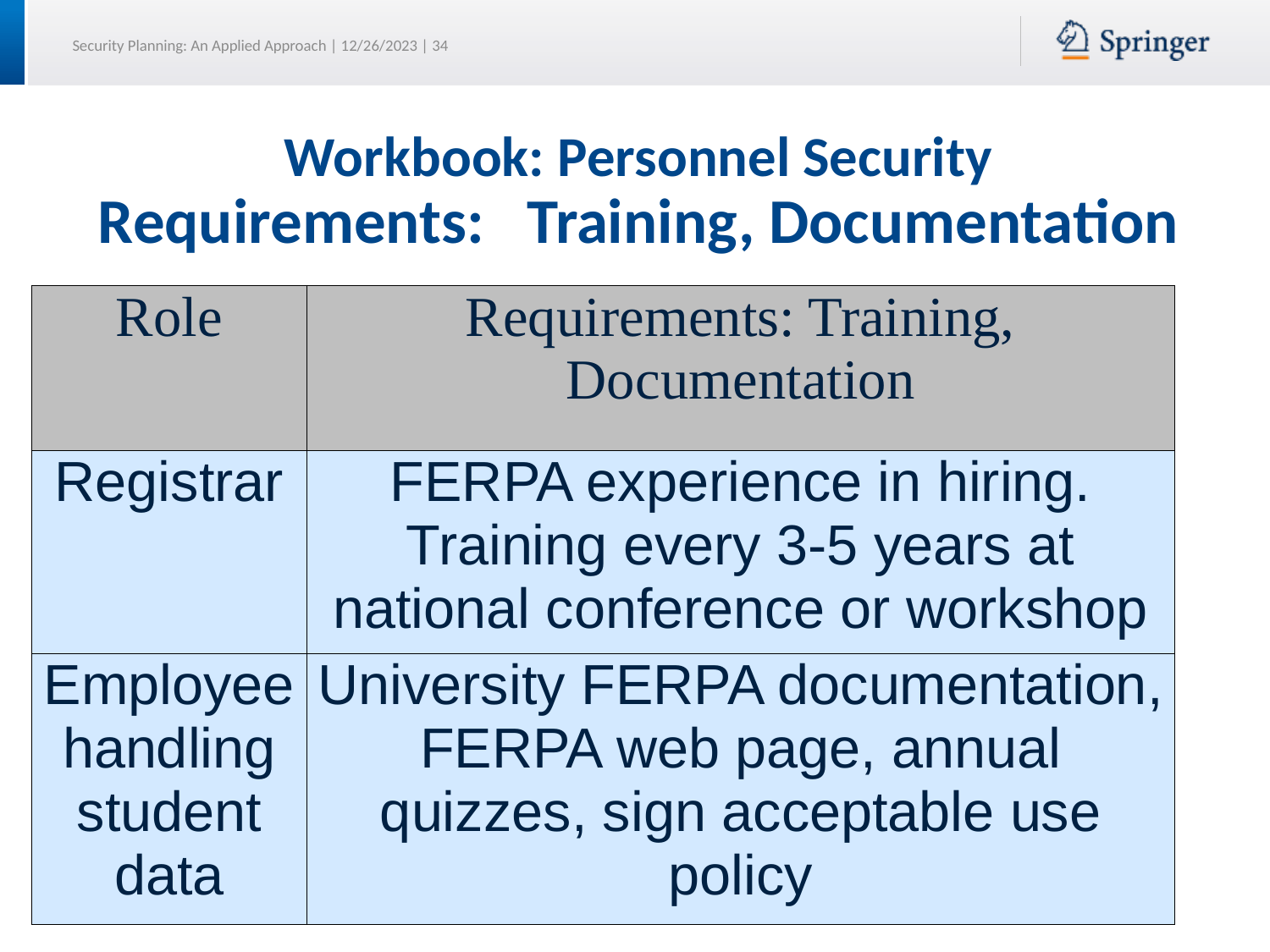

# Workbook: Personnel Security Requirements:   Training, Documentation
| Role | Requirements: Training, Documentation |
| --- | --- |
| Registrar | FERPA experience in hiring. Training every 3-5 years at national conference or workshop |
| Employee handling student data | University FERPA documentation, FERPA web page, annual quizzes, sign acceptable use policy |